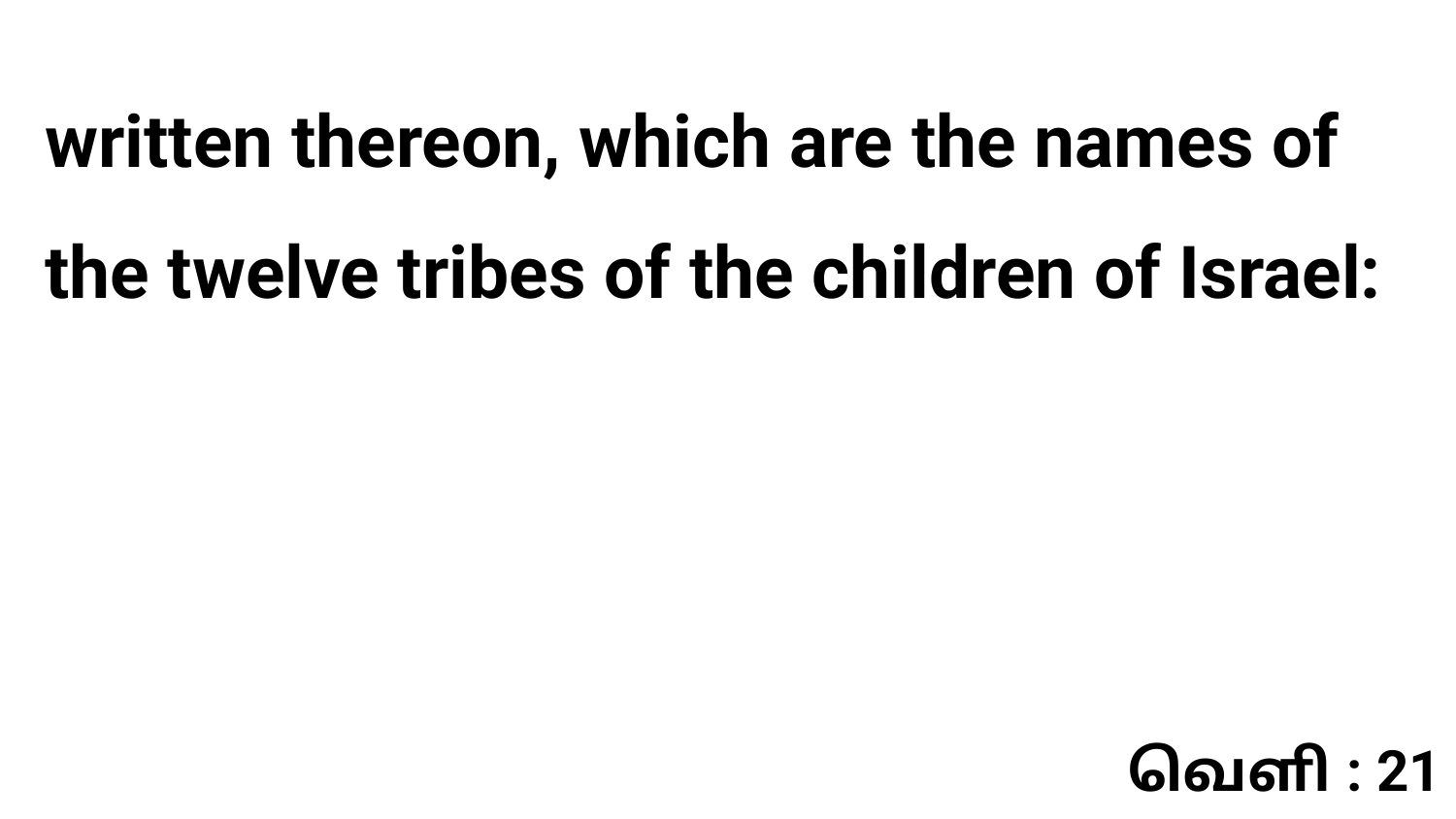

written thereon, which are the names of the twelve tribes of the children of Israel:
வெளி : 21